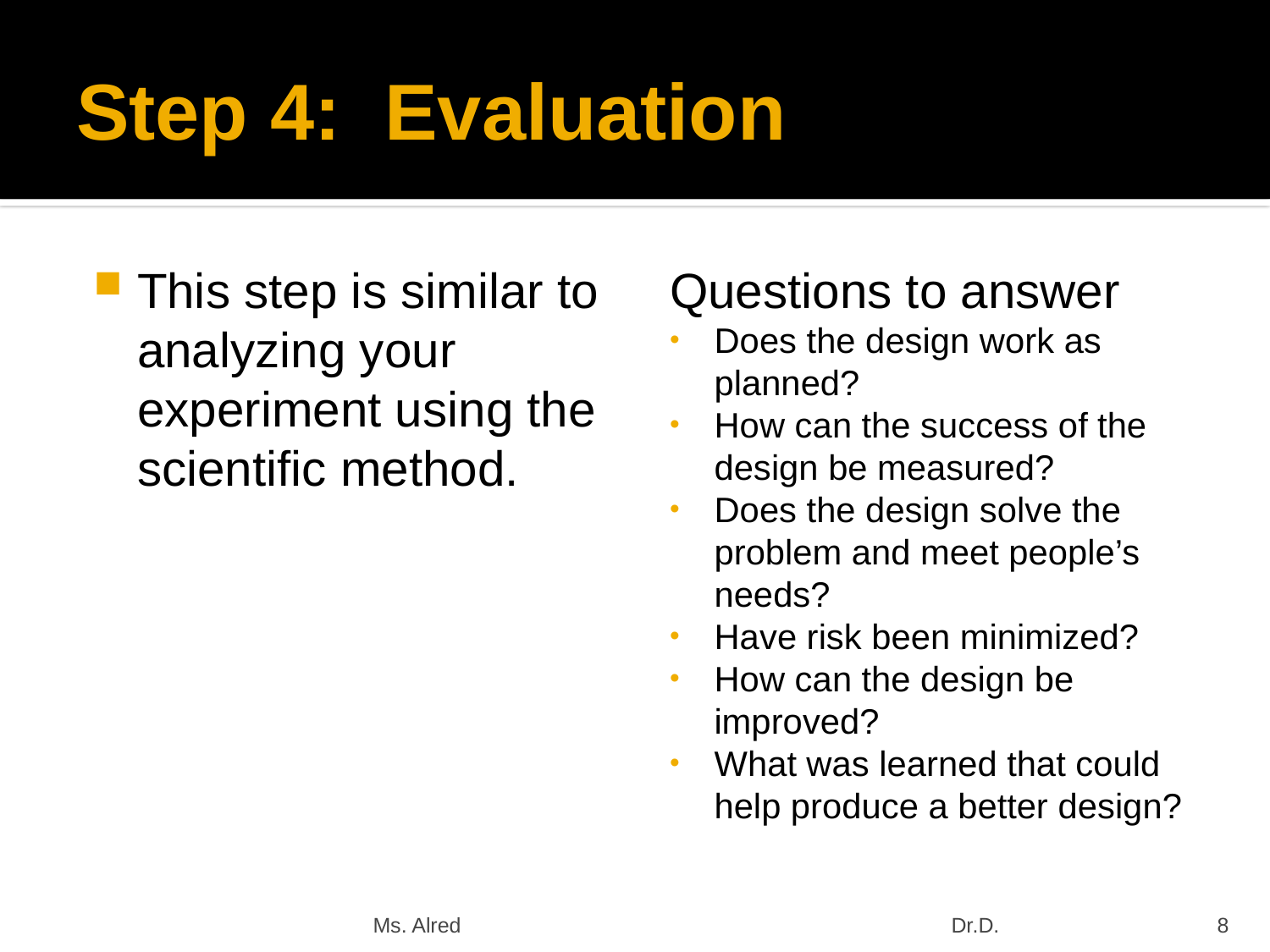

# Step 4:  Evaluation
This step is similar to analyzing your experiment using the scientific method.
Questions to answer
Does the design work as planned?
How can the success of the design be measured?
Does the design solve the problem and meet people’s needs?
Have risk been minimized?
How can the design be improved?
What was learned that could help produce a better design?

Ms. Alred                                                                                   Dr.D.
8